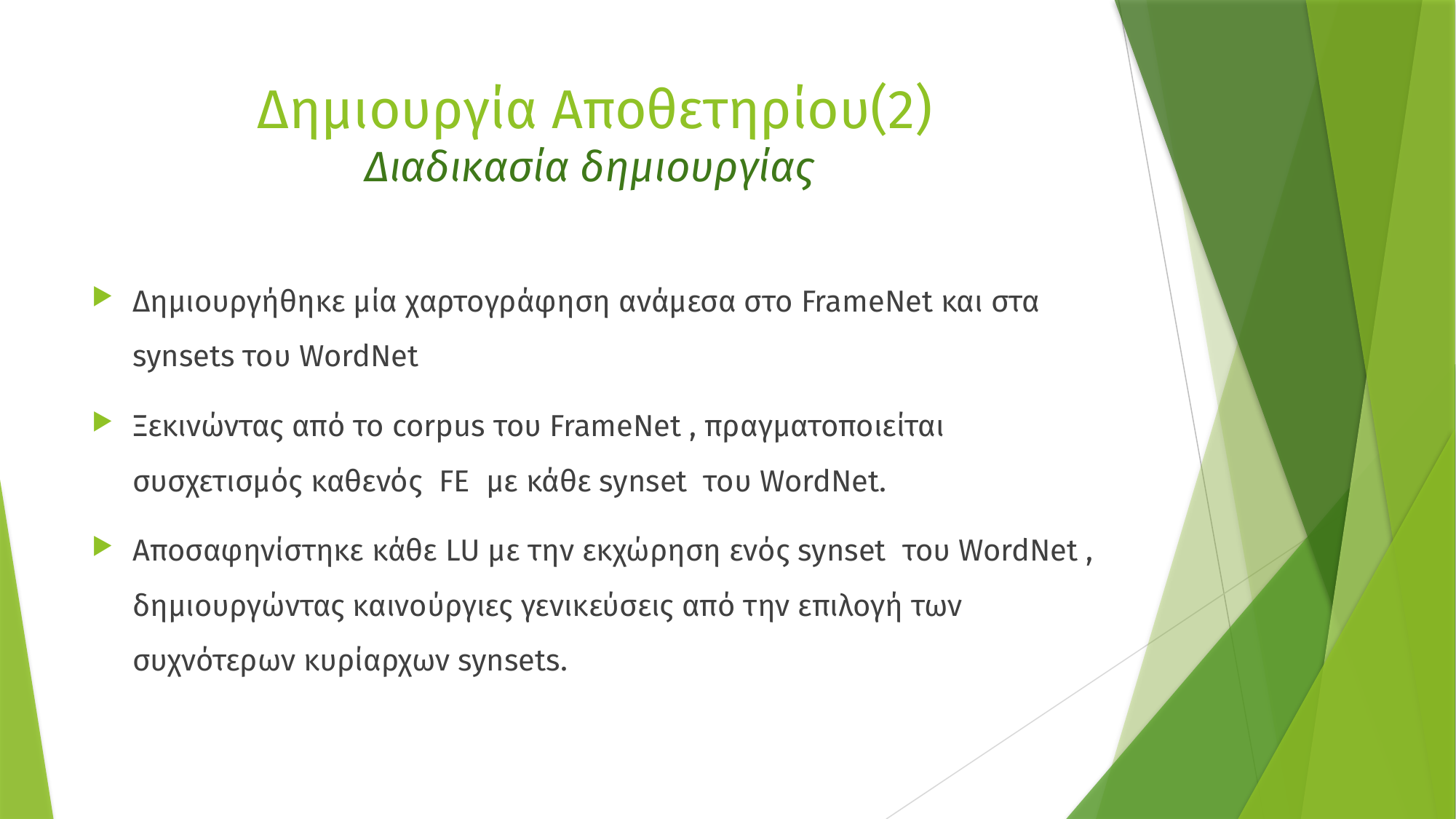

# Δημιουργία Αποθετηρίου(2) Διαδικασία δημιουργίας
Δημιουργήθηκε μία χαρτογράφηση ανάμεσα στο FrameNet και στα synsets του WordNet
Ξεκινώντας από το corpus του FrameNet , πραγματοποιείται συσχετισμός καθενός  FE  με κάθε synset  του WordNet.
Αποσαφηνίστηκε κάθε LU με την εκχώρηση ενός synset  του WordNet , δημιουργώντας καινούργιες γενικεύσεις από την επιλογή των συχνότερων κυρίαρχων synsets.